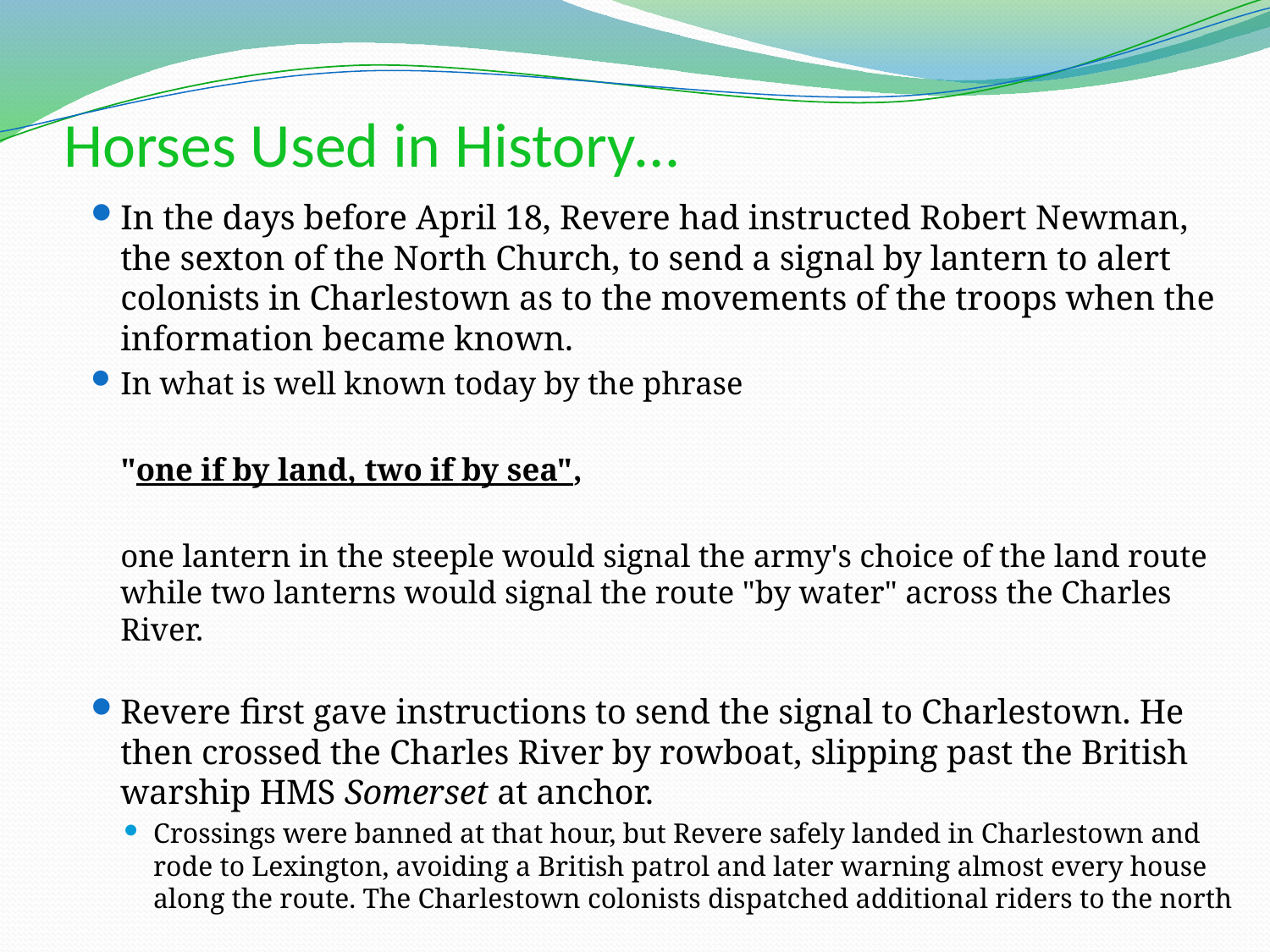

# Horses Used in History…
In the days before April 18, Revere had instructed Robert Newman, the sexton of the North Church, to send a signal by lantern to alert colonists in Charlestown as to the movements of the troops when the information became known.
In what is well known today by the phrase

			"one if by land, two if by sea",

	one lantern in the steeple would signal the army's choice of the land route while two lanterns would signal the route "by water" across the Charles River.

Revere first gave instructions to send the signal to Charlestown. He then crossed the Charles River by rowboat, slipping past the British warship HMS Somerset at anchor.
Crossings were banned at that hour, but Revere safely landed in Charlestown and rode to Lexington, avoiding a British patrol and later warning almost every house along the route. The Charlestown colonists dispatched additional riders to the north